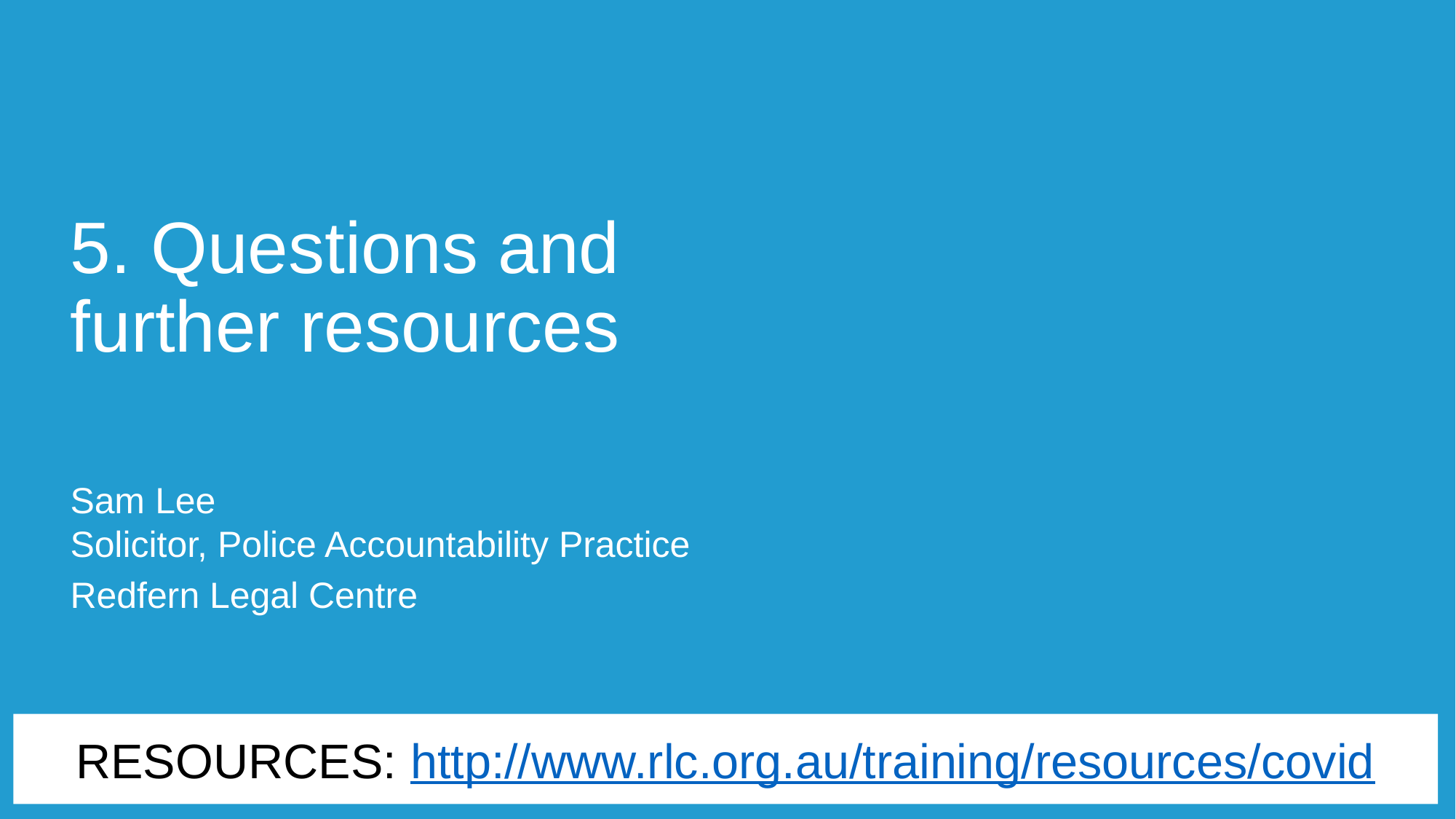

5. Questions and further resources
Sam Lee
Solicitor, Police Accountability Practice
Redfern Legal Centre

RESOURCES: http://www.rlc.org.au/training/resources/covid